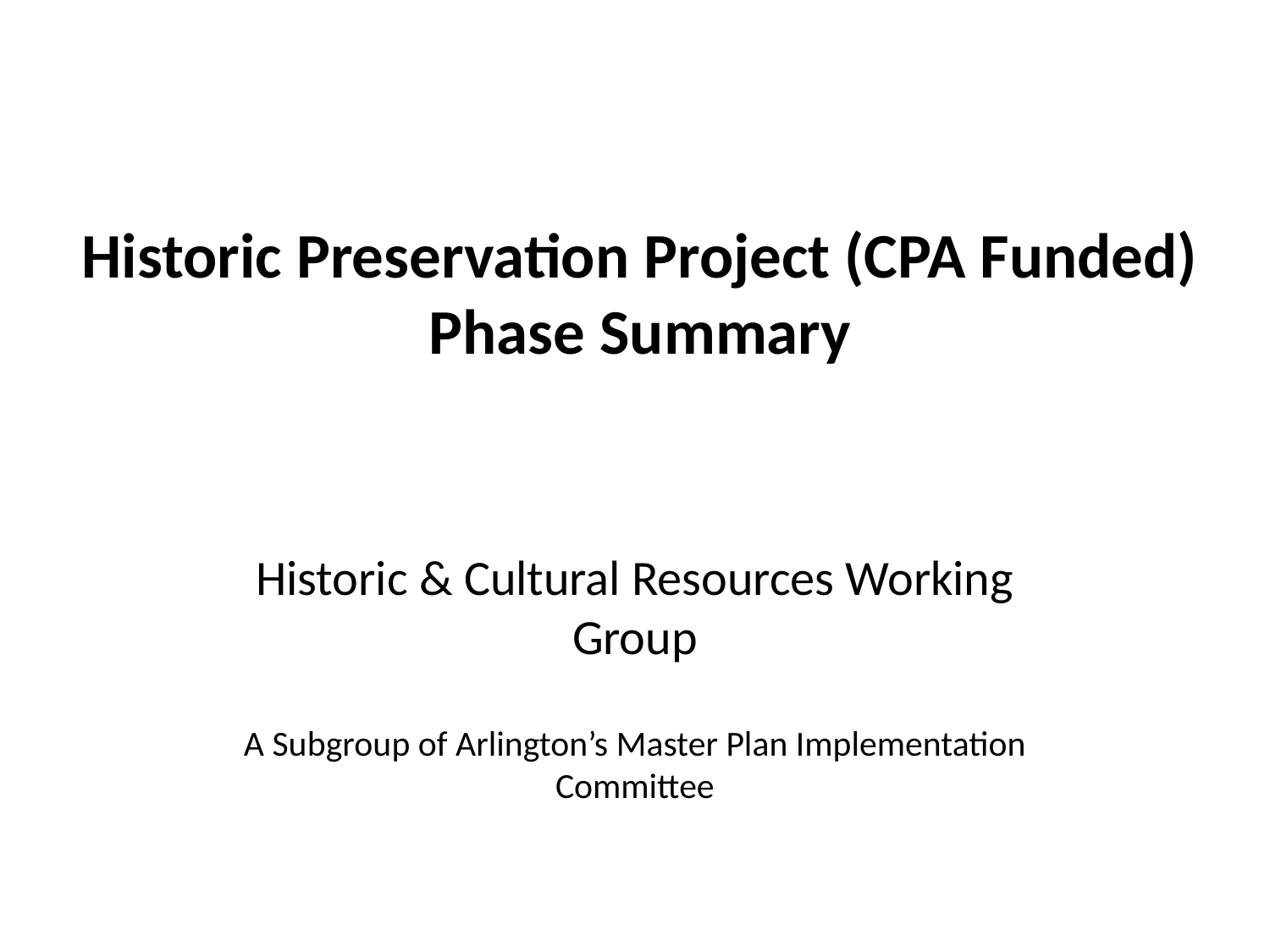

# Historic Preservation Project (CPA Funded) Phase Summary
Historic & Cultural Resources Working Group

A Subgroup of Arlington’s Master Plan Implementation Committee